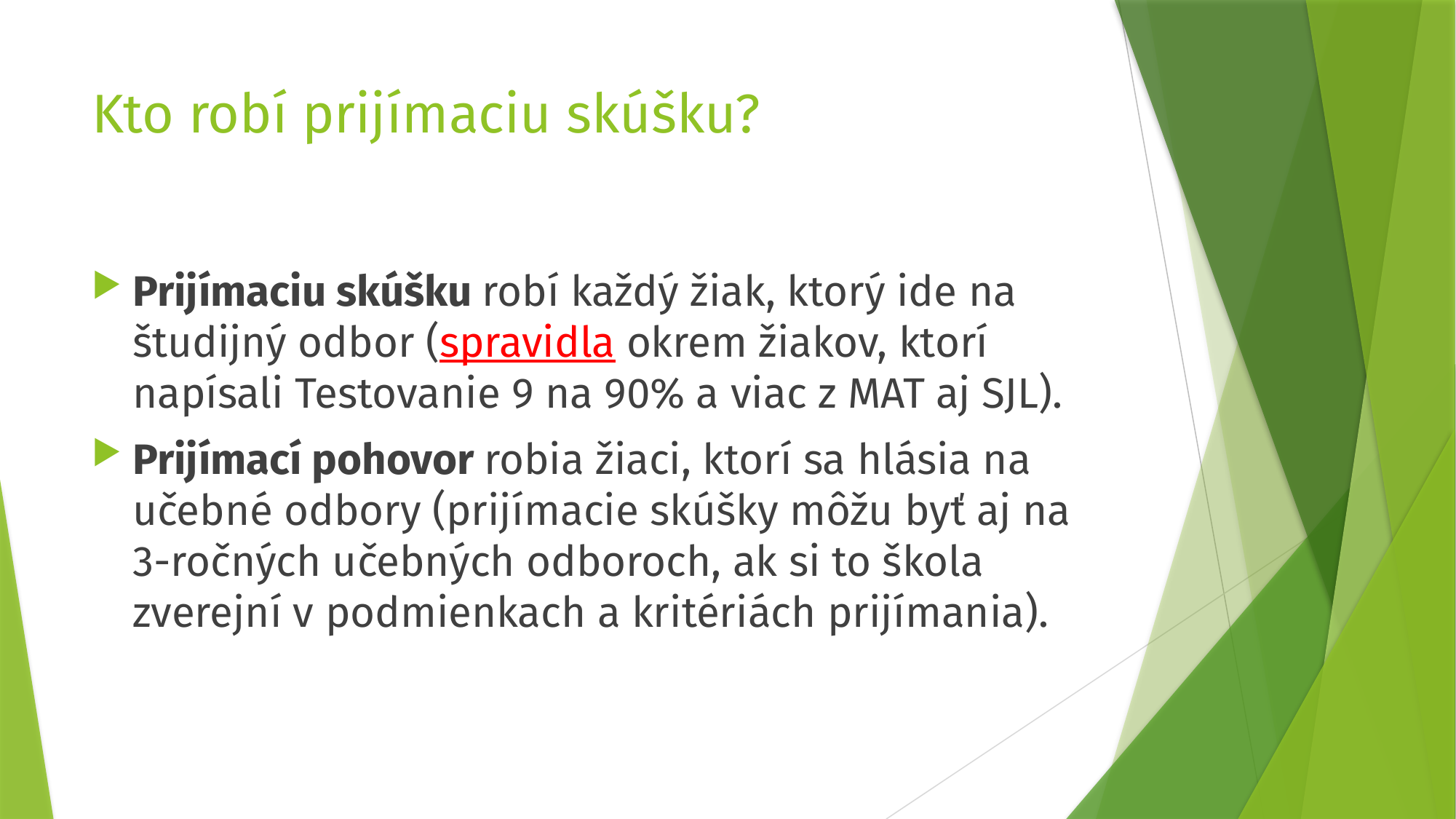

# Kto robí prijímaciu skúšku?
Prijímaciu skúšku robí každý žiak, ktorý ide na študijný odbor (spravidla okrem žiakov, ktorí napísali Testovanie 9 na 90% a viac z MAT aj SJL).
Prijímací pohovor robia žiaci, ktorí sa hlásia na učebné odbory (prijímacie skúšky môžu byť aj na 3-ročných učebných odboroch, ak si to škola zverejní v podmienkach a kritériách prijímania).